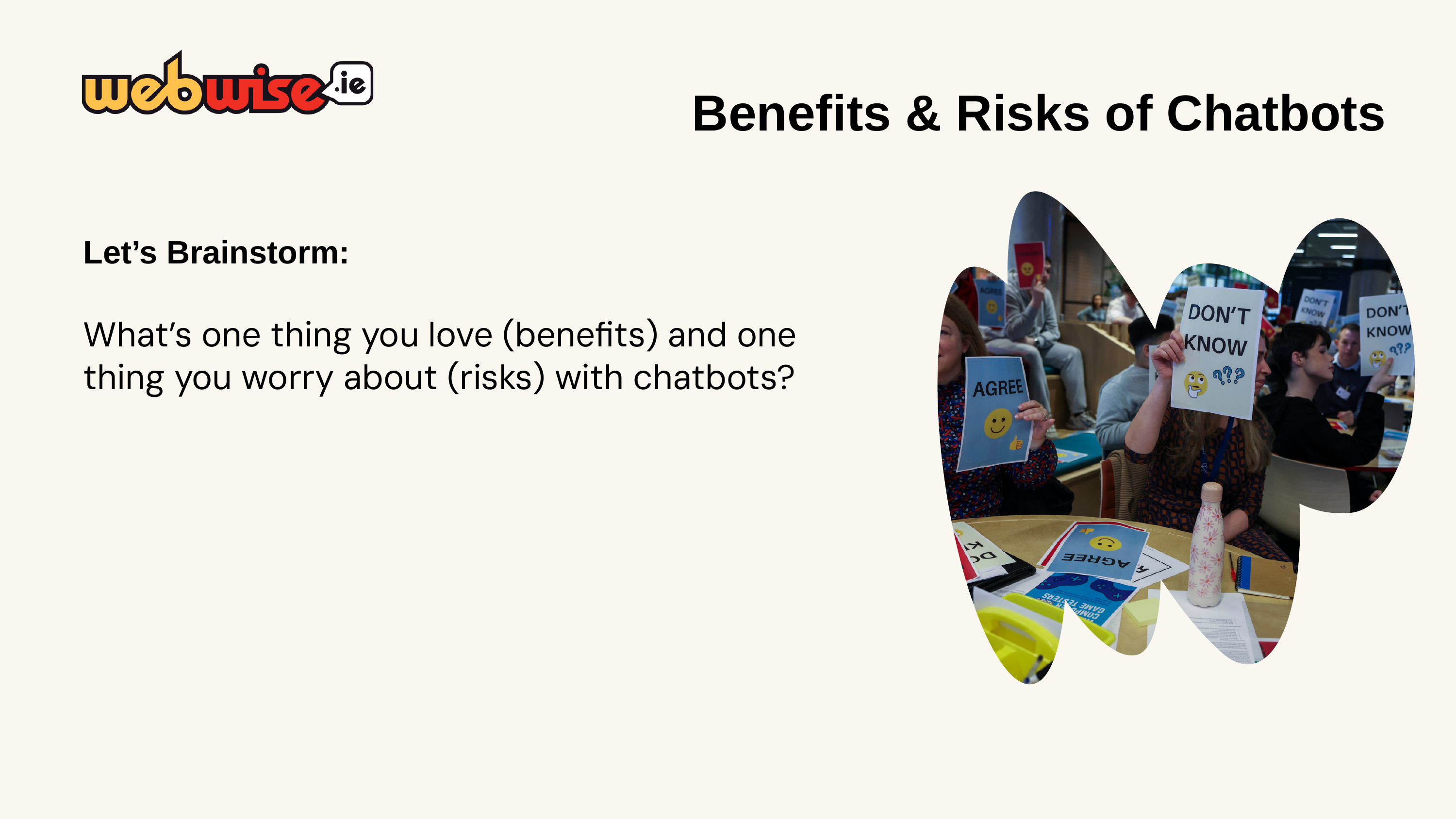

Benefits & Risks of Chatbots

Let’s Brainstorm:

What’s one thing you love (benefits) and one thing you worry about (risks) with chatbots?